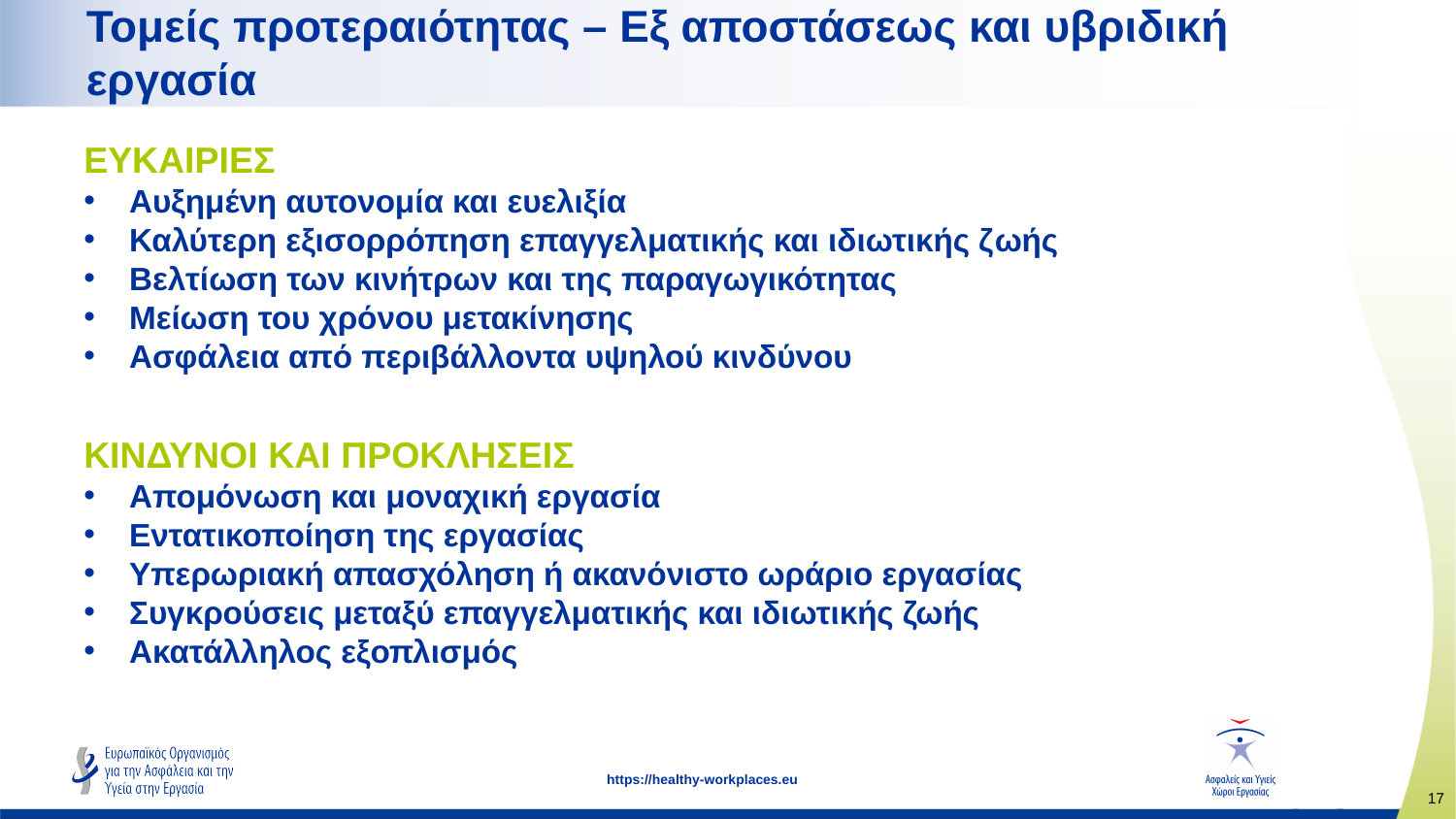

# Τομείς προτεραιότητας – Εξ αποστάσεως και υβριδική εργασία
ΕΥΚΑΙΡΙΕΣ
Αυξημένη αυτονομία και ευελιξία
Καλύτερη εξισορρόπηση επαγγελματικής και ιδιωτικής ζωής
Βελτίωση των κινήτρων και της παραγωγικότητας
Μείωση του χρόνου μετακίνησης
Ασφάλεια από περιβάλλοντα υψηλού κινδύνου

ΚΙΝΔΥΝΟΙ ΚΑΙ ΠΡΟΚΛΗΣΕΙΣ
Απομόνωση και μοναχική εργασία
Εντατικοποίηση της εργασίας
Υπερωριακή απασχόληση ή ακανόνιστο ωράριο εργασίας
Συγκρούσεις μεταξύ επαγγελματικής και ιδιωτικής ζωής
Ακατάλληλος εξοπλισμός